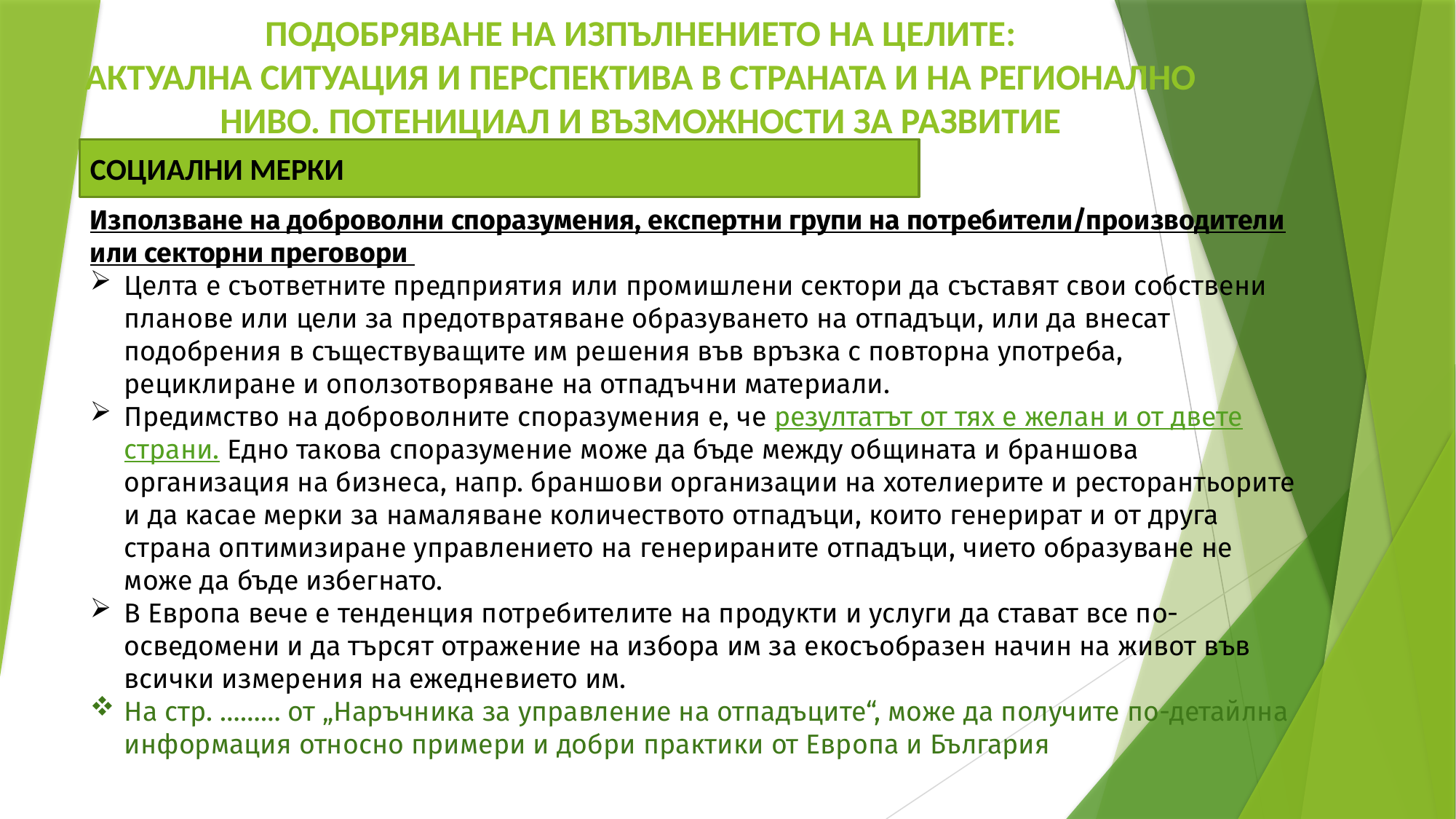

ПОДОБРЯВАНЕ НА ИЗПЪЛНЕНИЕТО НА ЦЕЛИТЕ:
АКТУАЛНА СИТУАЦИЯ И ПЕРСПЕКТИВА В СТРАНАТА И НА РЕГИОНАЛНО НИВО. ПОТЕНИЦИАЛ И ВЪЗМОЖНОСТИ ЗА РАЗВИТИЕ
СОЦИАЛНИ МЕРКИ
Използване на доброволни споразумения, експертни групи на потребители/производители или секторни преговори
Целта е съответните предприятия или промишлени сектори да съставят свои собствени планове или цели за предотвратяване образуването на отпадъци, или да внесат подобрения в съществуващите им решения във връзка с повторна употреба, рециклиране и оползотворяване на отпадъчни материали.
Предимство на доброволните споразумения е, че резултатът от тях е желан и от двете страни. Едно такова споразумение може да бъде между общината и браншова организация на бизнеса, напр. браншови организации на хотелиерите и ресторантьорите и да касае мерки за намаляване количеството отпадъци, които генерират и от друга страна оптимизиране управлението на генерираните отпадъци, чието образуване не може да бъде избегнато.
В Европа вече е тенденция потребителите на продукти и услуги да стават все по-осведомени и да търсят отражение на избора им за екосъобразен начин на живот във всички измерения на ежедневието им.
На стр. ……… от „Наръчника за управление на отпадъците“, може да получите по-детайлна информация относно примери и добри практики от Европа и България